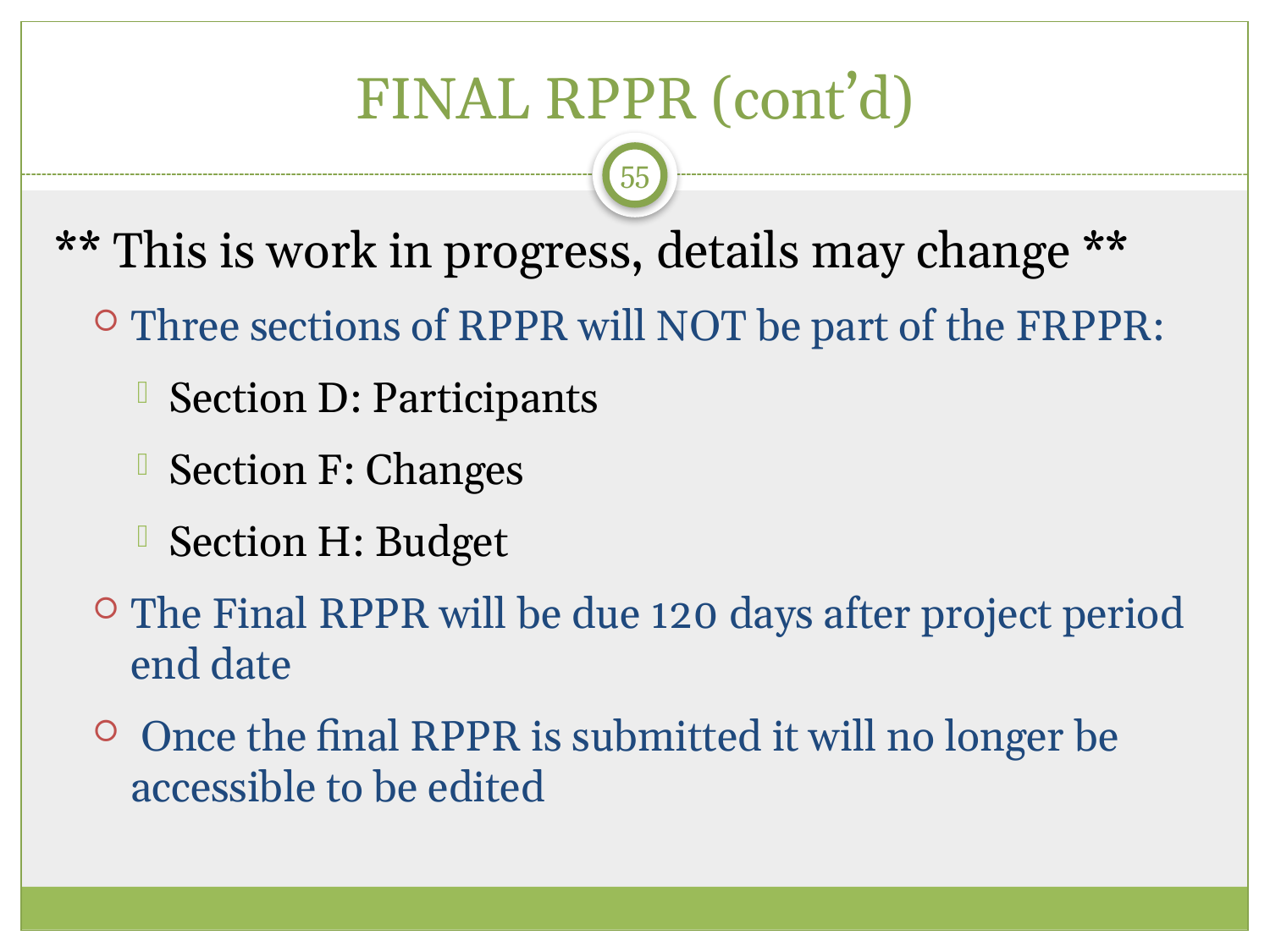

# FINAL RPPR (cont’d)
55
** This is work in progress, details may change **
Three sections of RPPR will NOT be part of the FRPPR:
Section D: Participants
Section F: Changes
Section H: Budget
The Final RPPR will be due 120 days after project period end date
 Once the final RPPR is submitted it will no longer be accessible to be edited